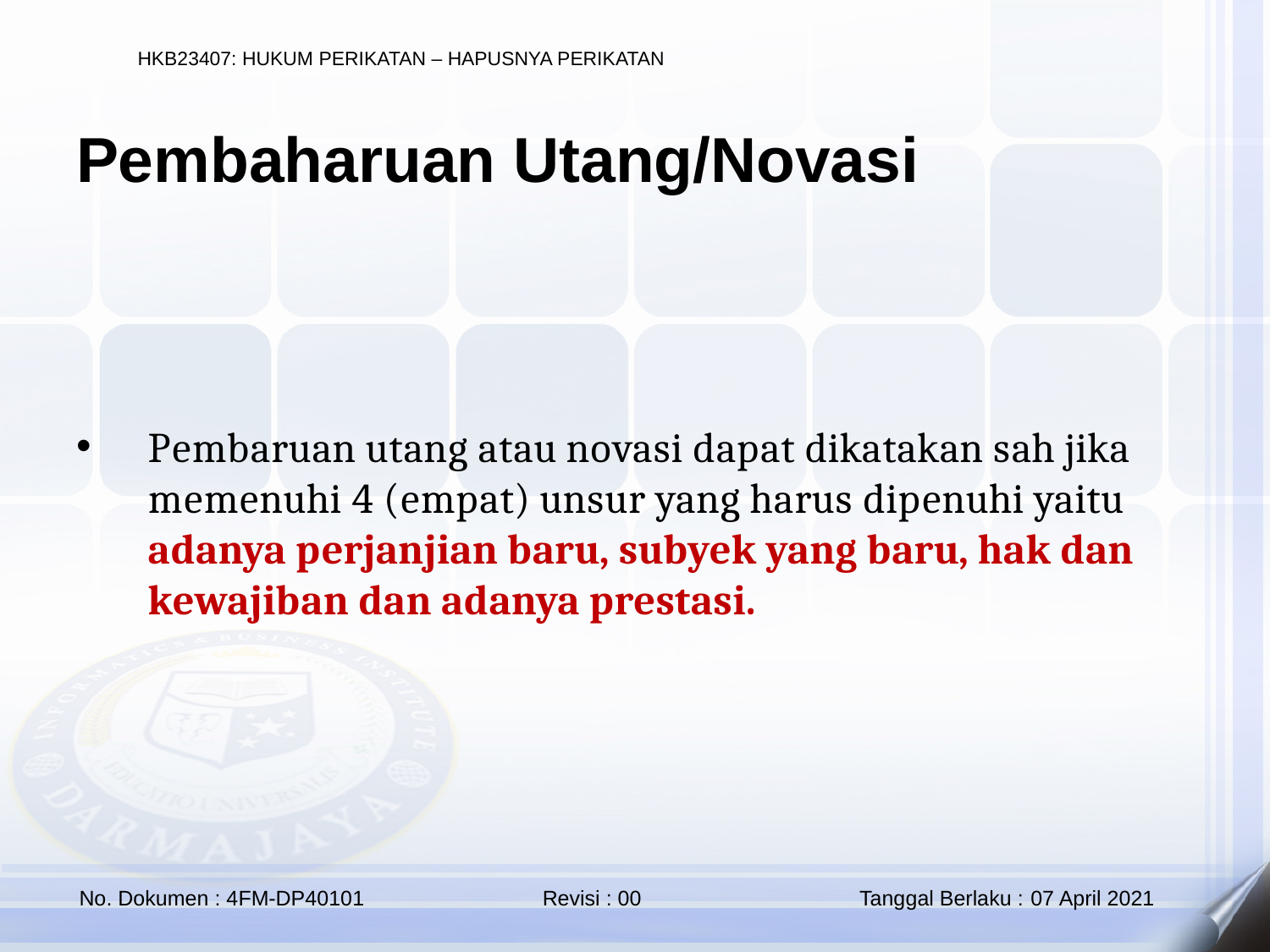

Pembaharuan Utang/Novasi

Pembaruan utang atau novasi dapat dikatakan sah jika memenuhi 4 (empat) unsur yang harus dipenuhi yaitu adanya perjanjian baru, subyek yang baru, hak dan kewajiban dan adanya prestasi.